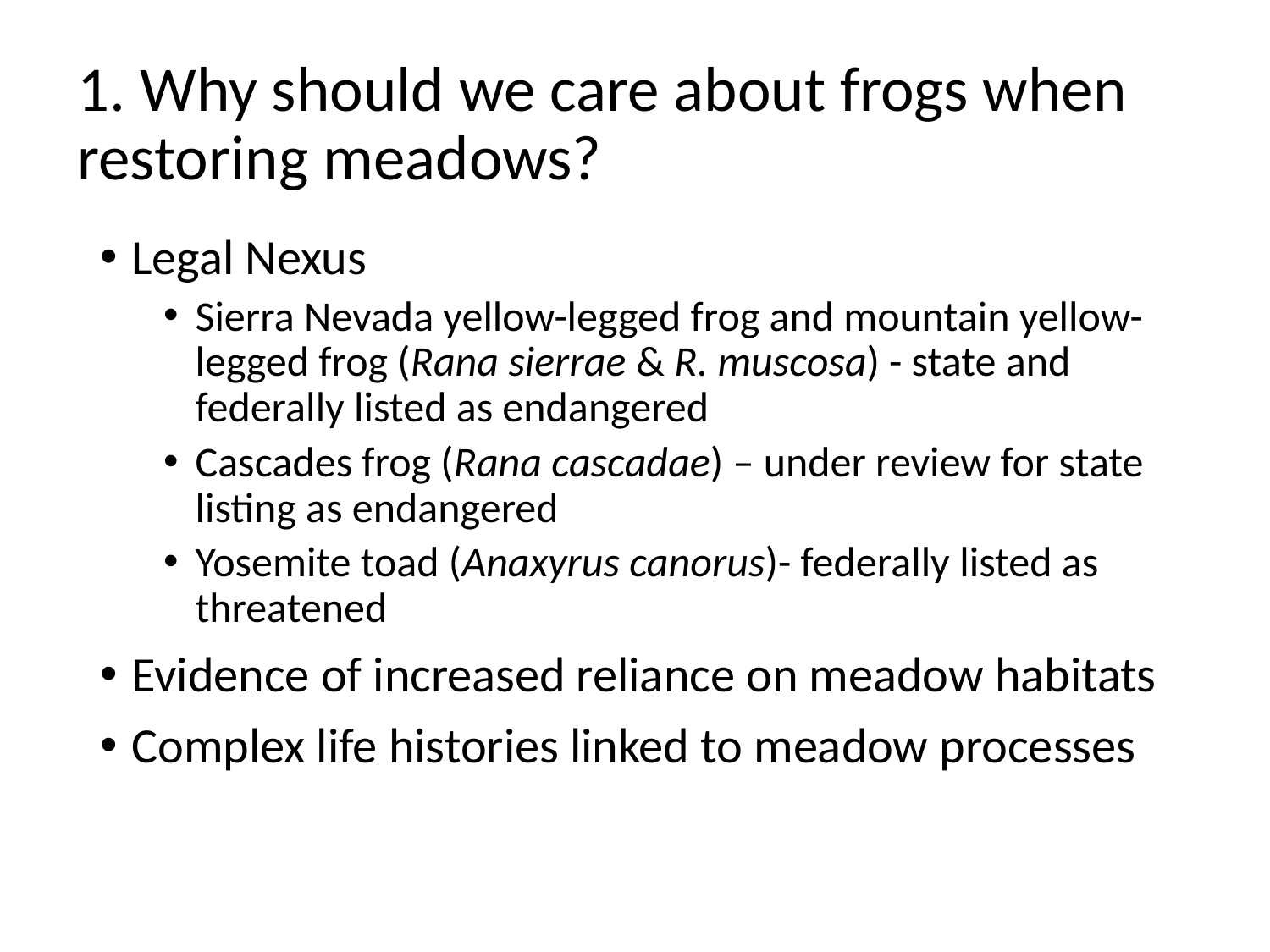

# 1. Why should we care about frogs when restoring meadows?
Legal Nexus
Sierra Nevada yellow-legged frog and mountain yellow-legged frog (Rana sierrae & R. muscosa) - state and federally listed as endangered
Cascades frog (Rana cascadae) – under review for state listing as endangered
Yosemite toad (Anaxyrus canorus)- federally listed as threatened
Evidence of increased reliance on meadow habitats
Complex life histories linked to meadow processes